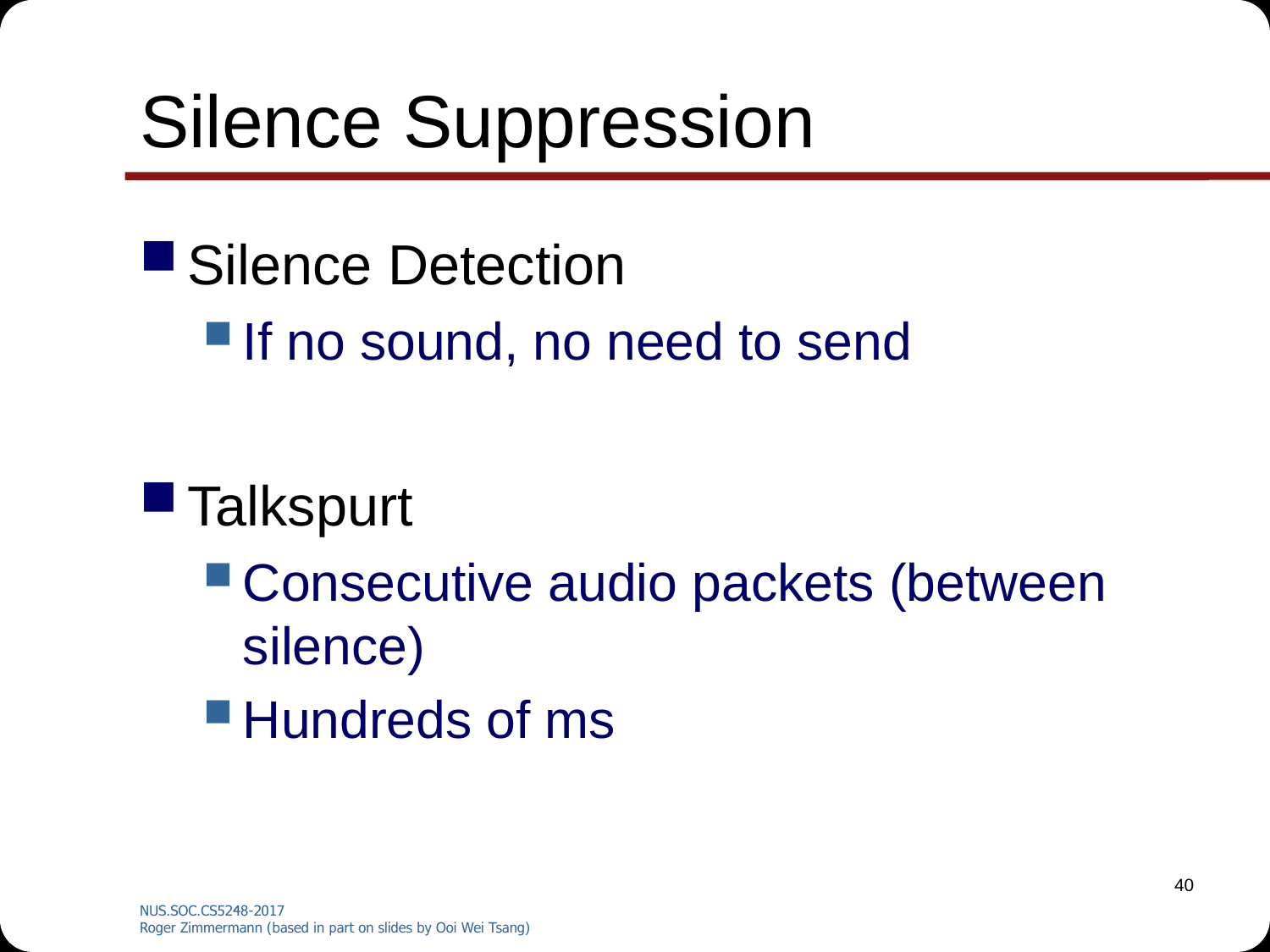

# Silence Suppression
Silence Detection
If no sound, no need to send

Talkspurt
Consecutive audio packets (between silence)
Hundreds of ms

40
NUS.SOC.CS5248-2017
Roger Zimmermann (based in part on slides by Ooi Wei Tsang)